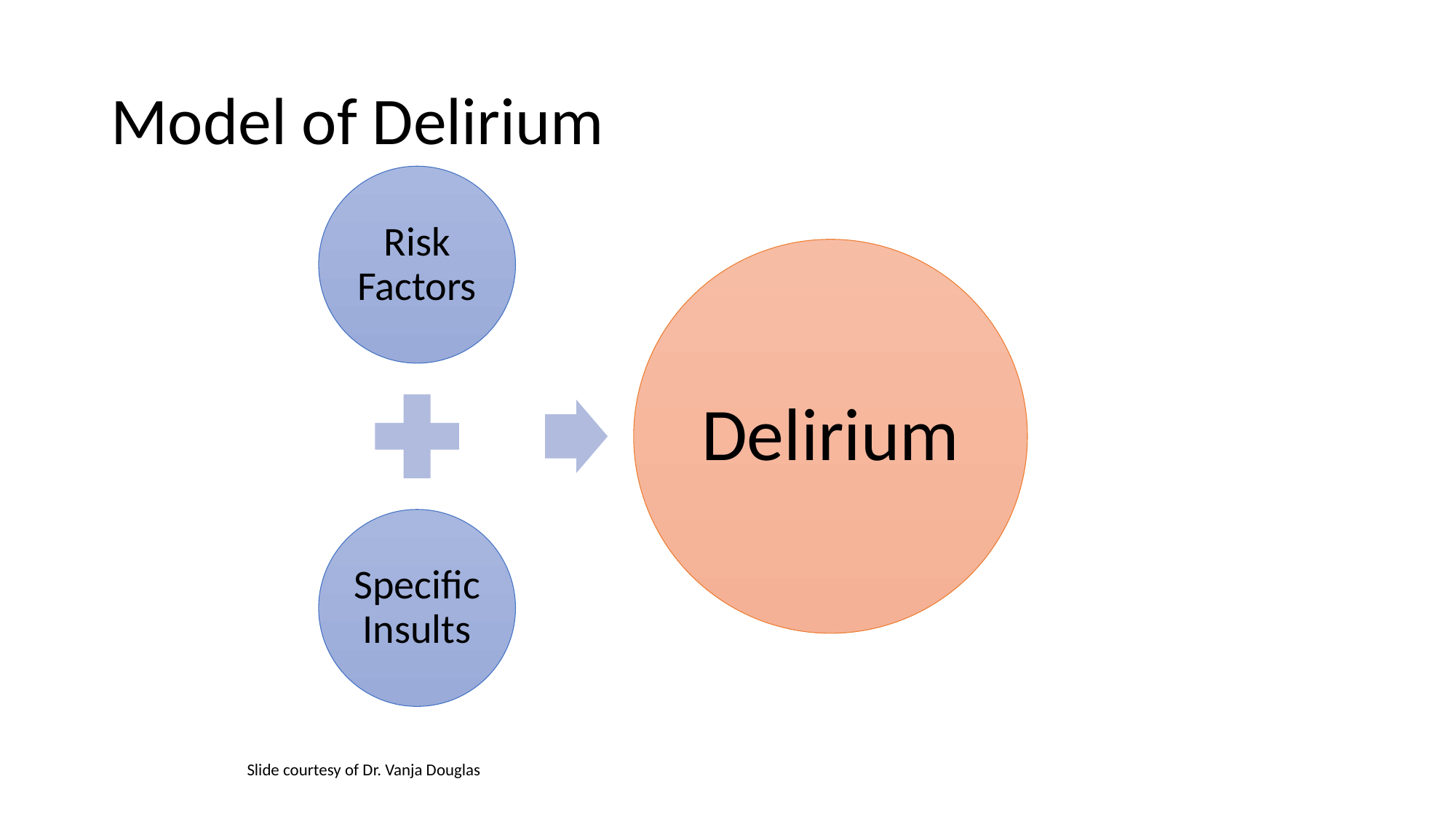

# Model of Delirium
Risk Factors

Specific Insults

Delirium
Slide courtesy of Dr. Vanja Douglas